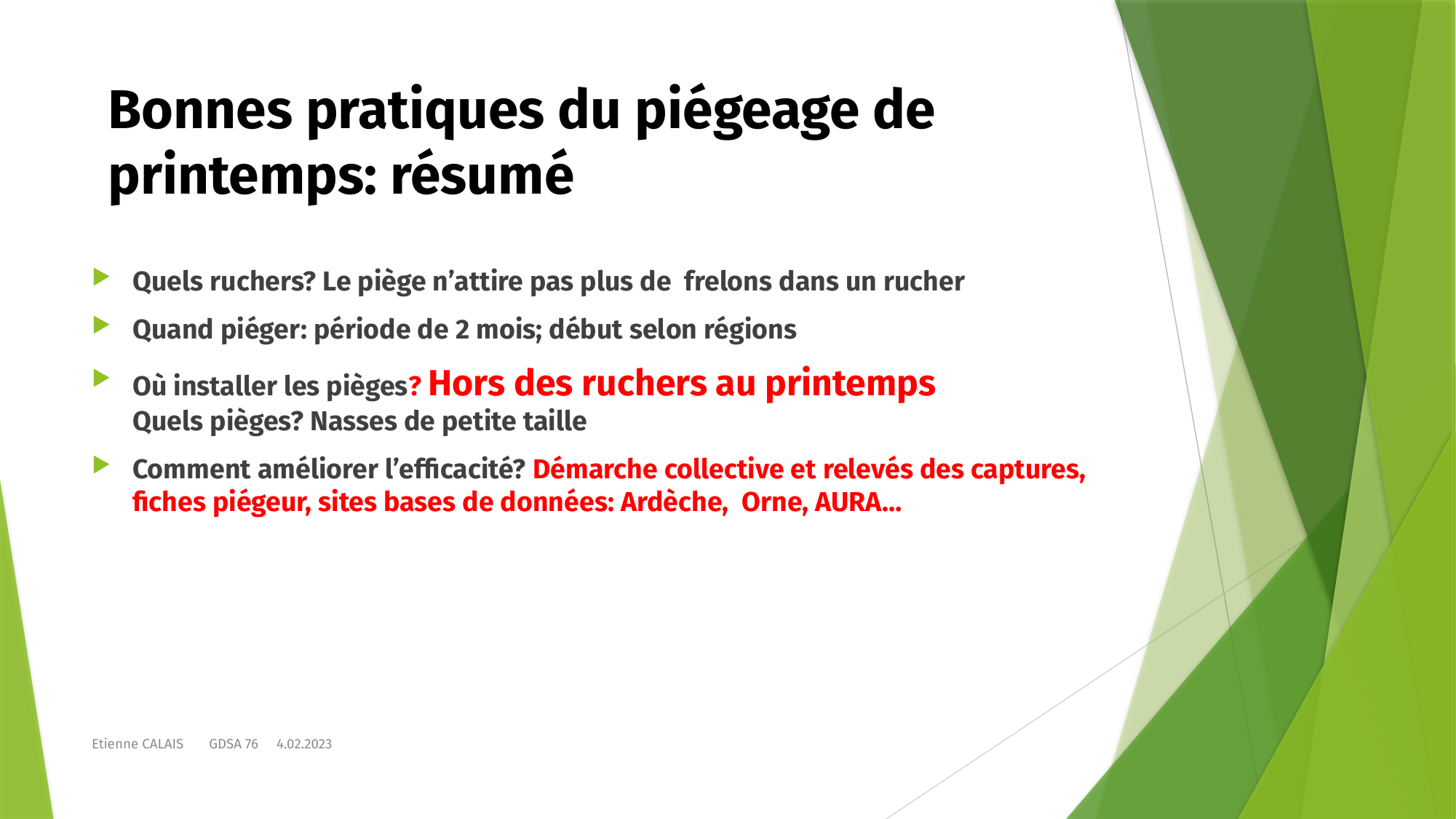

# Bonnes pratiques du piégeage de printemps: résumé
Quels ruchers? Le piège n’attire pas plus de  frelons dans un rucher
Quand piéger: période de 2 mois; début selon régions
Où installer les pièges? Hors des ruchers au printemps
Quels pièges? Nasses de petite taille
Comment améliorer l’efficacité? Démarche collective et relevés des captures, fiches piégeur, sites bases de données: Ardèche,  Orne, AURA…

Etienne CALAIS       GDSA 76     4.02.2023